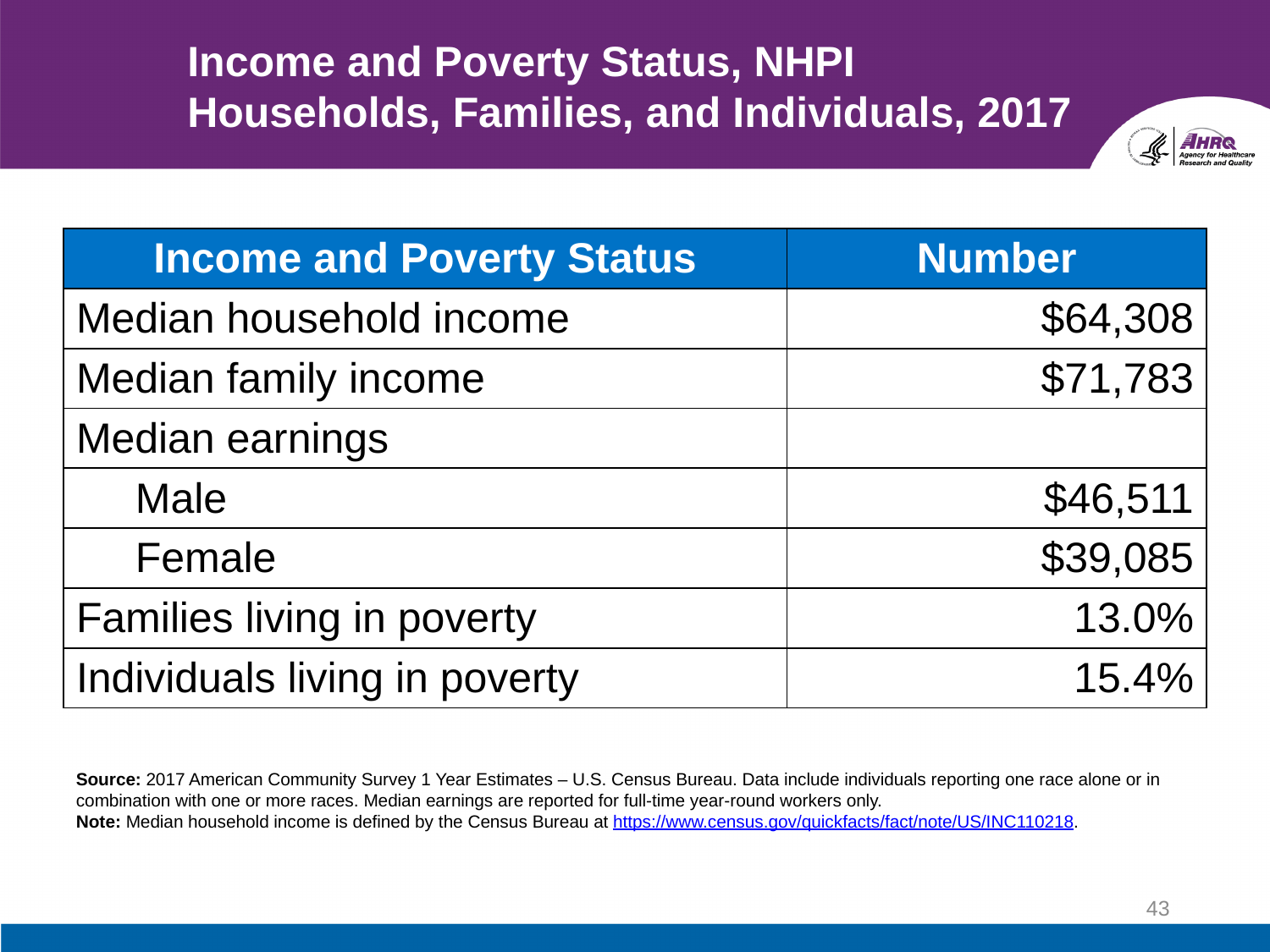

# Income and Poverty Status, NHPI Households, Families, and Individuals, 2017
| Income and Poverty Status | Number |
| --- | --- |
| Median household income | $64,308 |
| Median family income | $71,783 |
| Median earnings |  |
| Male | $46,511 |
| Female | $39,085 |
| Families living in poverty | 13.0% |
| Individuals living in poverty | 15.4% |
Source: 2017 American Community Survey 1 Year Estimates – U.S. Census Bureau. Data include individuals reporting one race alone or in combination with one or more races. Median earnings are reported for full-time year-round workers only.
Note: Median household income is defined by the Census Bureau at https://www.census.gov/quickfacts/fact/note/US/INC110218.
43